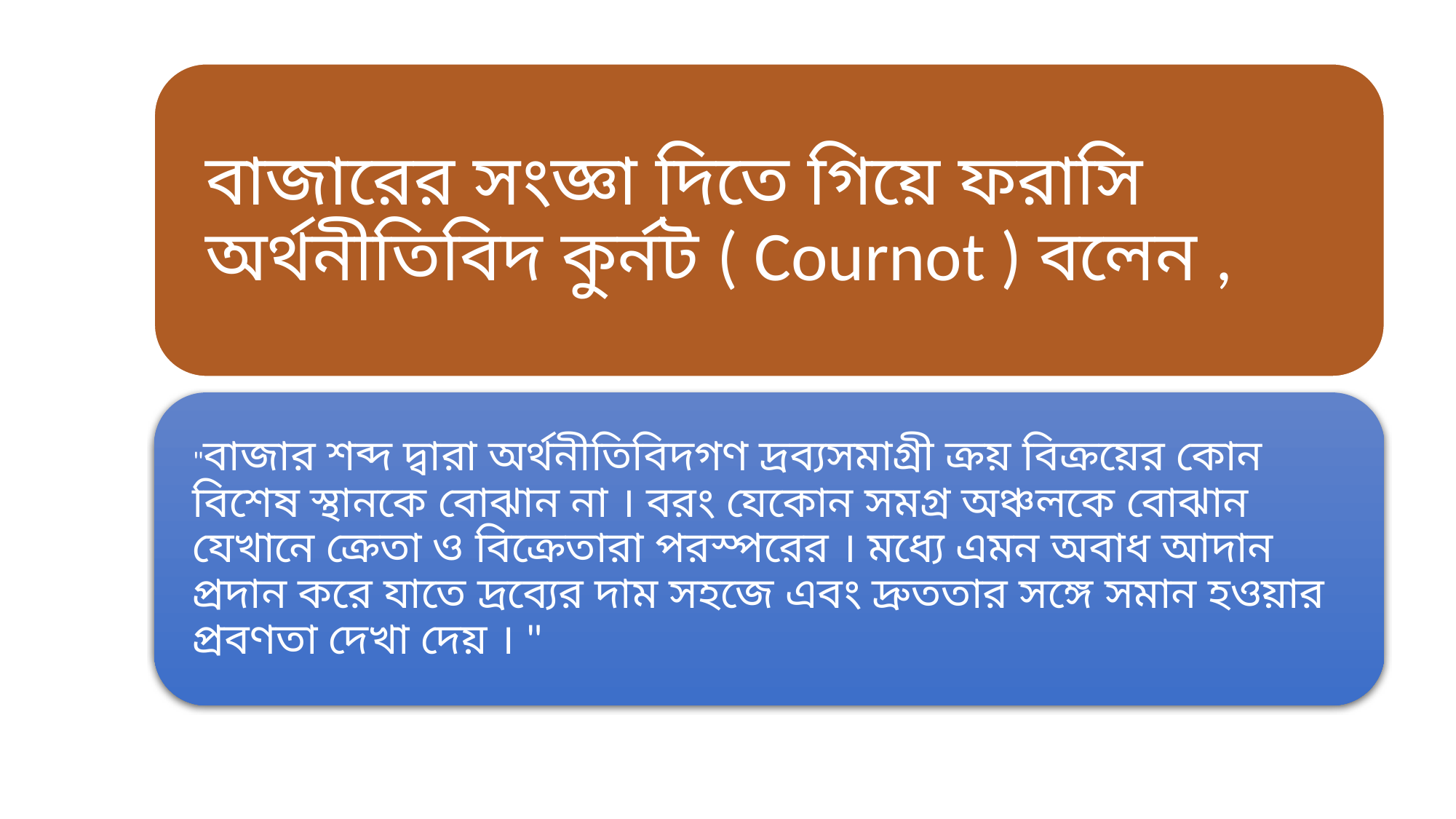

বাজারের সংজ্ঞা দিতে গিয়ে ফরাসি অর্থনীতিবিদ কুর্নট ( Cournot ) বলেন ,
"বাজার শব্দ দ্বারা অর্থনীতিবিদগণ দ্রব্যসমাগ্রী ক্রয় বিক্রয়ের কোন বিশেষ স্থানকে বোঝান না । বরং যেকোন সমগ্র অঞ্চলকে বোঝান যেখানে ক্রেতা ও বিক্রেতারা পরস্পরের । মধ্যে এমন অবাধ আদান প্রদান করে যাতে দ্রব্যের দাম সহজে এবং দ্রুততার সঙ্গে সমান হওয়ার প্রবণতা দেখা দেয় । "